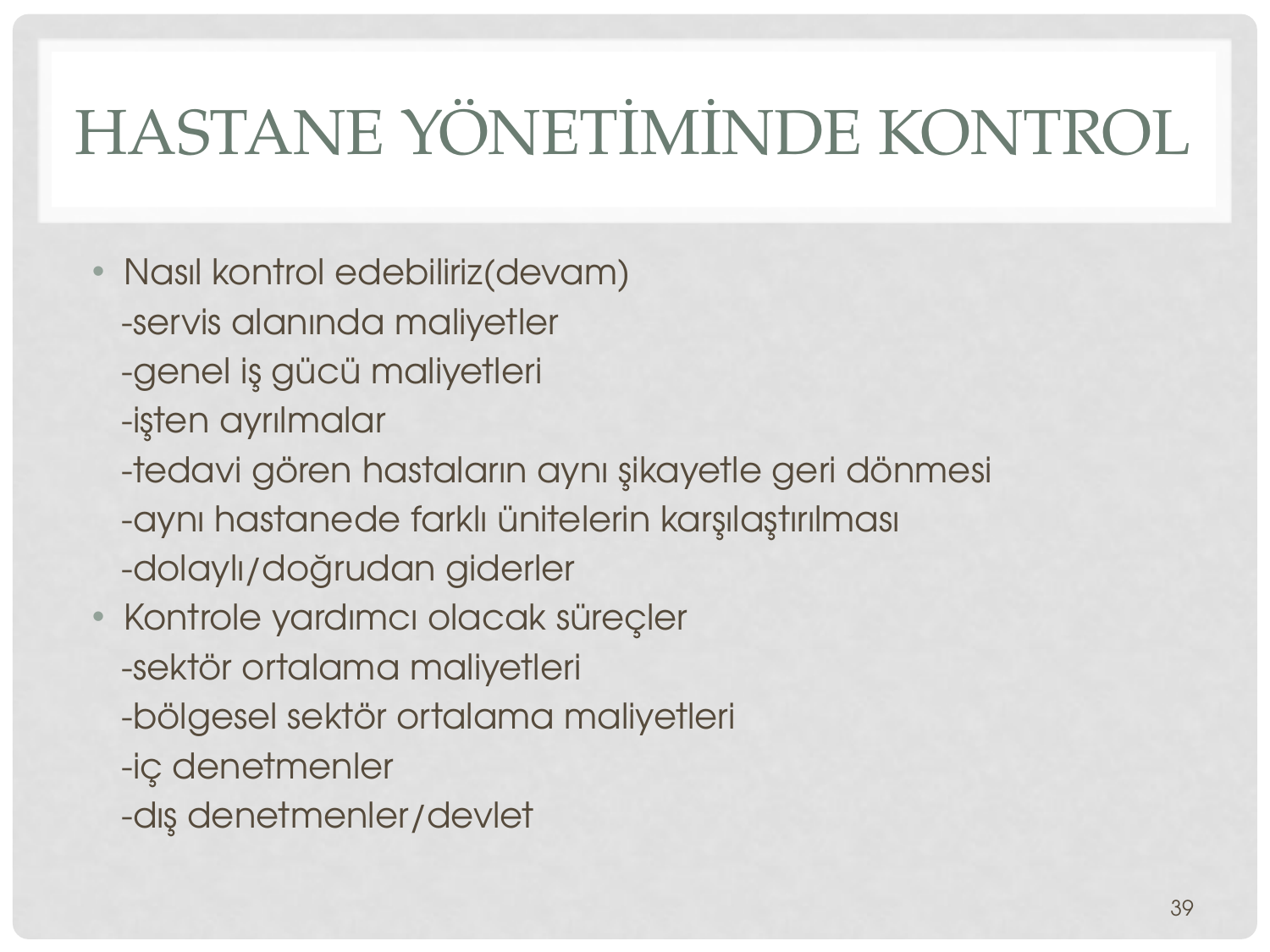

# HASTANE YÖNETİMİNDE KONTROL
Nasıl kontrol edebiliriz(devam)
   -servis alanında maliyetler
   -genel iş gücü maliyetleri
   -işten ayrılmalar
   -tedavi gören hastaların aynı şikayetle geri dönmesi
   -aynı hastanede farklı ünitelerin karşılaştırılması
   -dolaylı/doğrudan giderler
Kontrole yardımcı olacak süreçler
   -sektör ortalama maliyetleri
   -bölgesel sektör ortalama maliyetleri
   -iç denetmenler
   -dış denetmenler/devlet

39